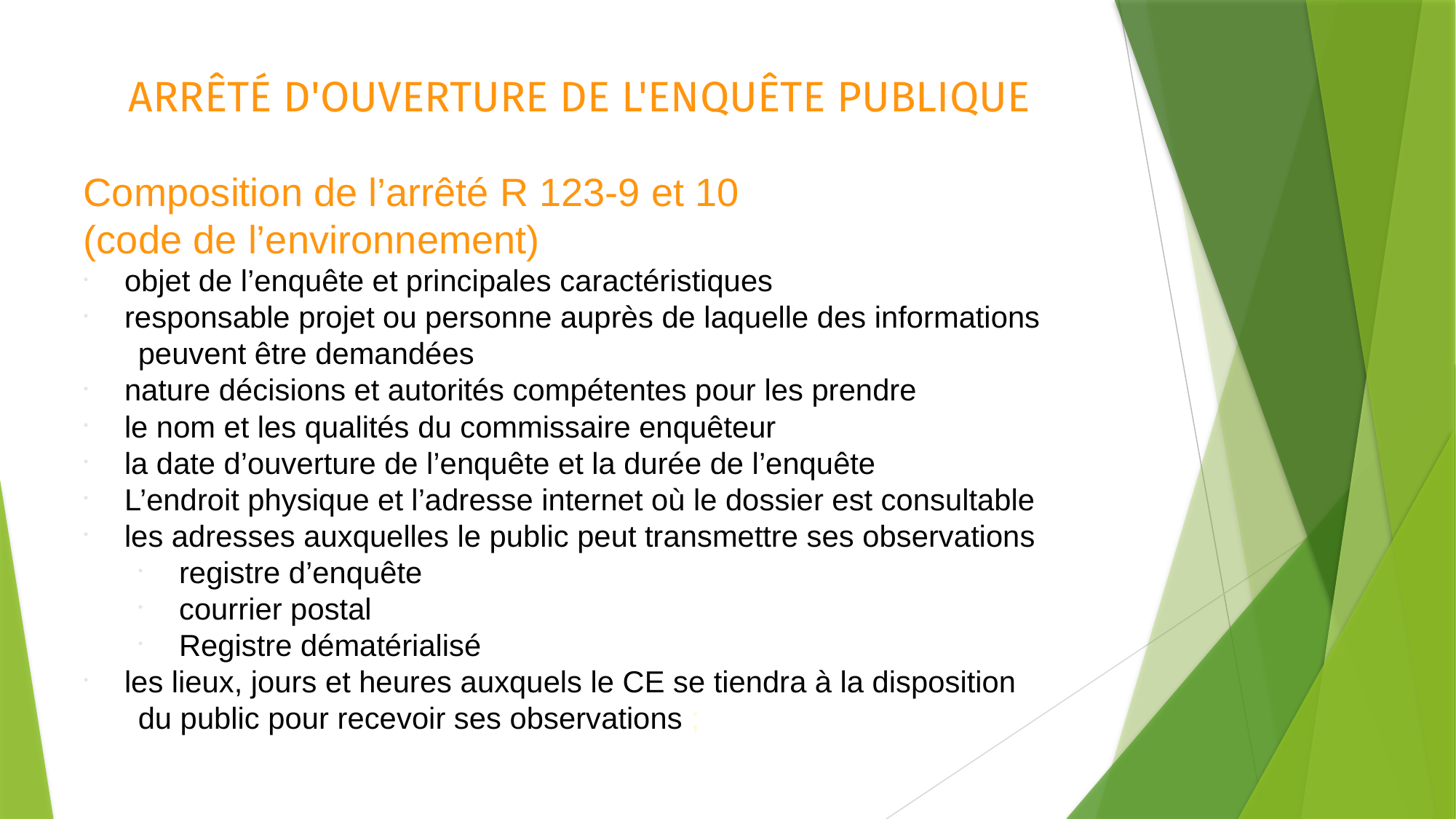

# ARRÊTÉ D'OUVERTURE DE L'ENQUÊTE PUBLIQUE
Composition de l’arrêté R 123-9 et 10
(code de l’environnement)
objet de l’enquête et principales caractéristiques
responsable projet ou personne auprès de laquelle des informations
peuvent être demandées
nature décisions et autorités compétentes pour les prendre
le nom et les qualités du commissaire enquêteur
la date d’ouverture de l’enquête et la durée de l’enquête
L’endroit physique et l’adresse internet où le dossier est consultable
les adresses auxquelles le public peut transmettre ses observations
registre d’enquête
courrier postal
Registre dématérialisé
les lieux, jours et heures auxquels le CE se tiendra à la disposition
du public pour recevoir ses observations ;